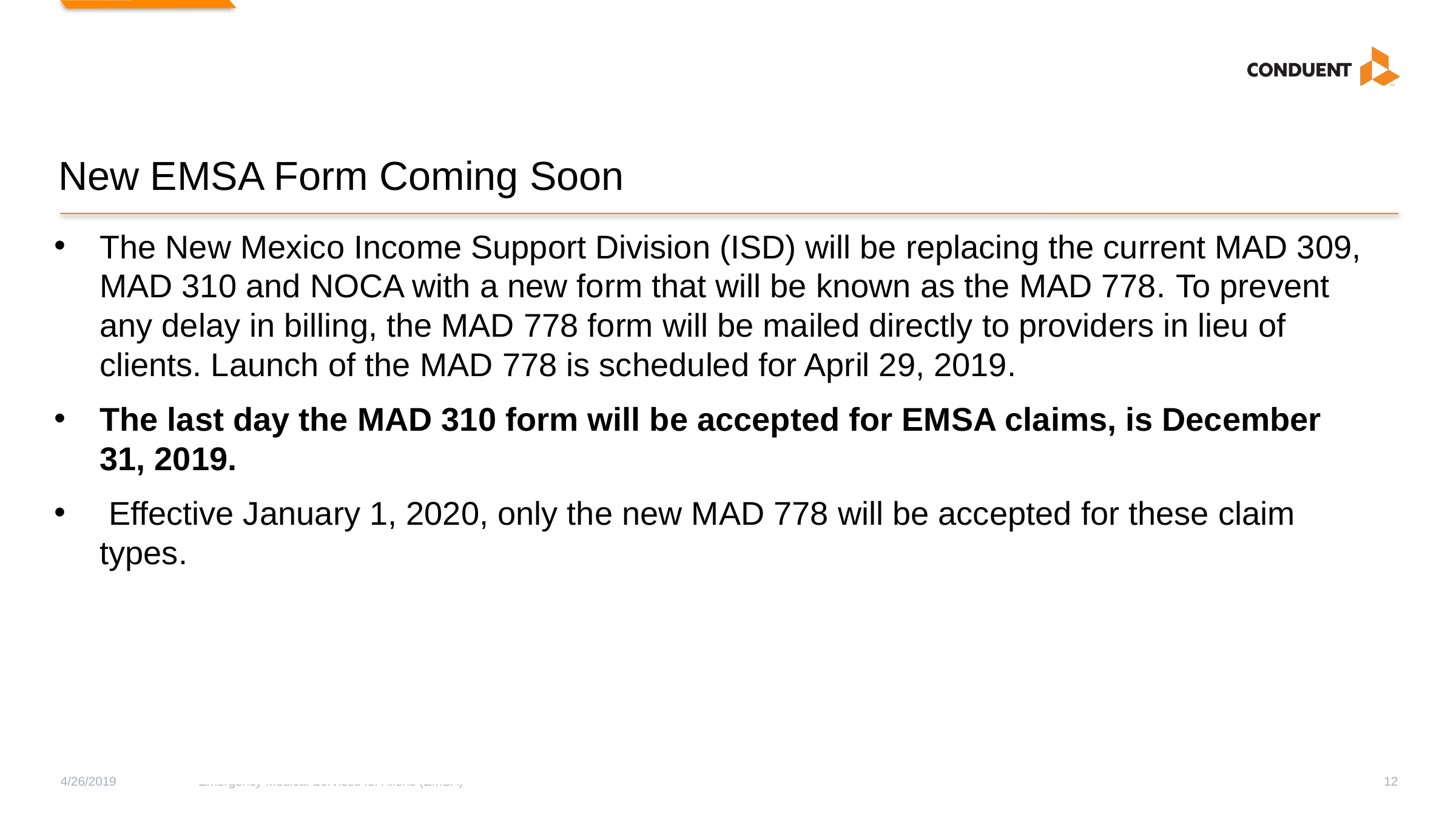

# New EMSA Form Coming Soon
The New Mexico Income Support Division (ISD) will be replacing the current MAD 309, MAD 310 and NOCA with a new form that will be known as the MAD 778. To prevent any delay in billing, the MAD 778 form will be mailed directly to providers in lieu of clients. Launch of the MAD 778 is scheduled for April 29, 2019.
The last day the MAD 310 form will be accepted for EMSA claims, is December 31, 2019.
 Effective January 1, 2020, only the new MAD 778 will be accepted for these claim types.
4/26/2019
Emergency Medical Services for Aliens (EMSA)
12